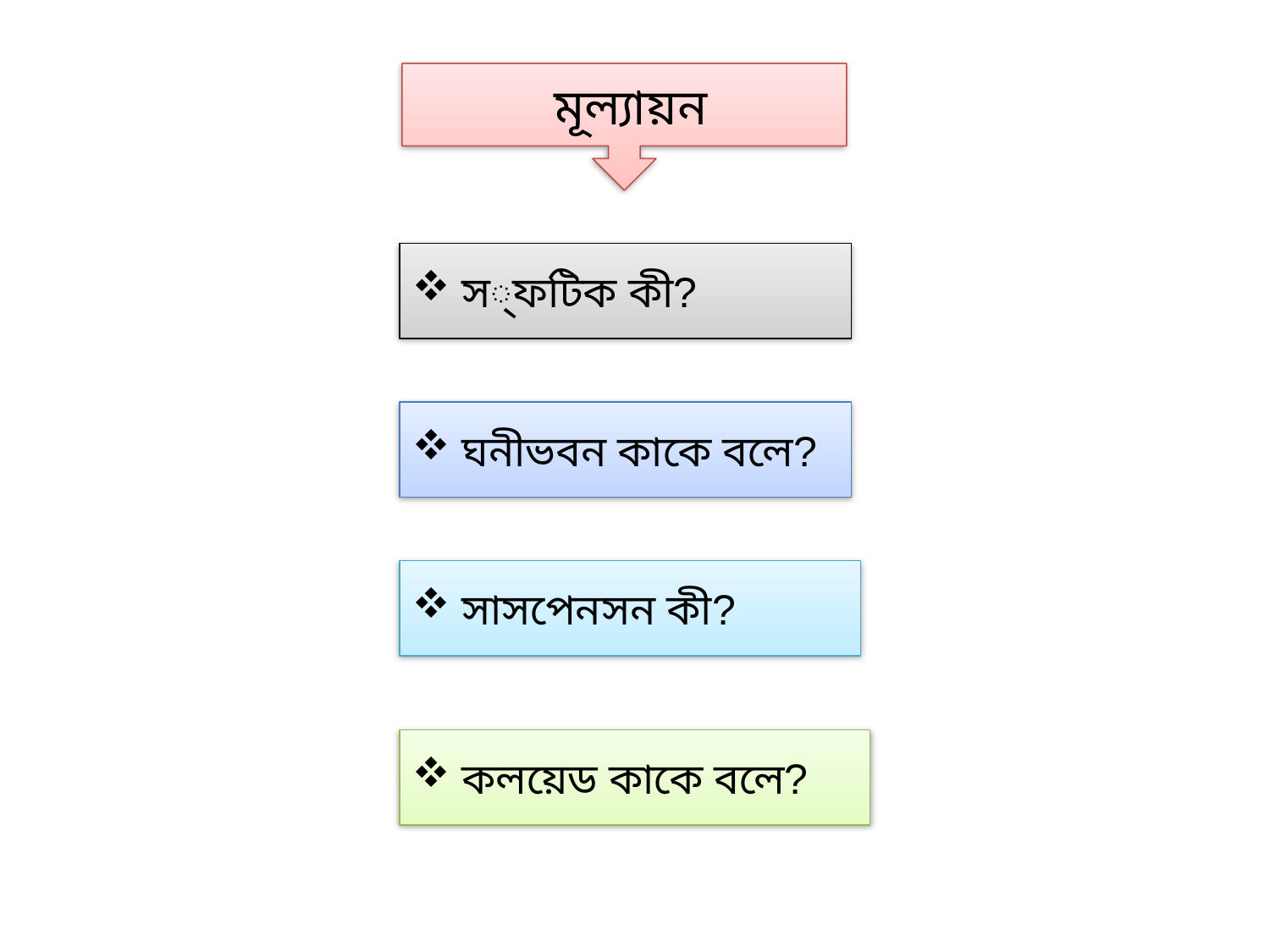

মূল্যায়ন
 স্ফটিক কী?
 ঘনীভবন কাকে বলে?
 সাসপেনসন কী?
 কলয়েড কাকে বলে?